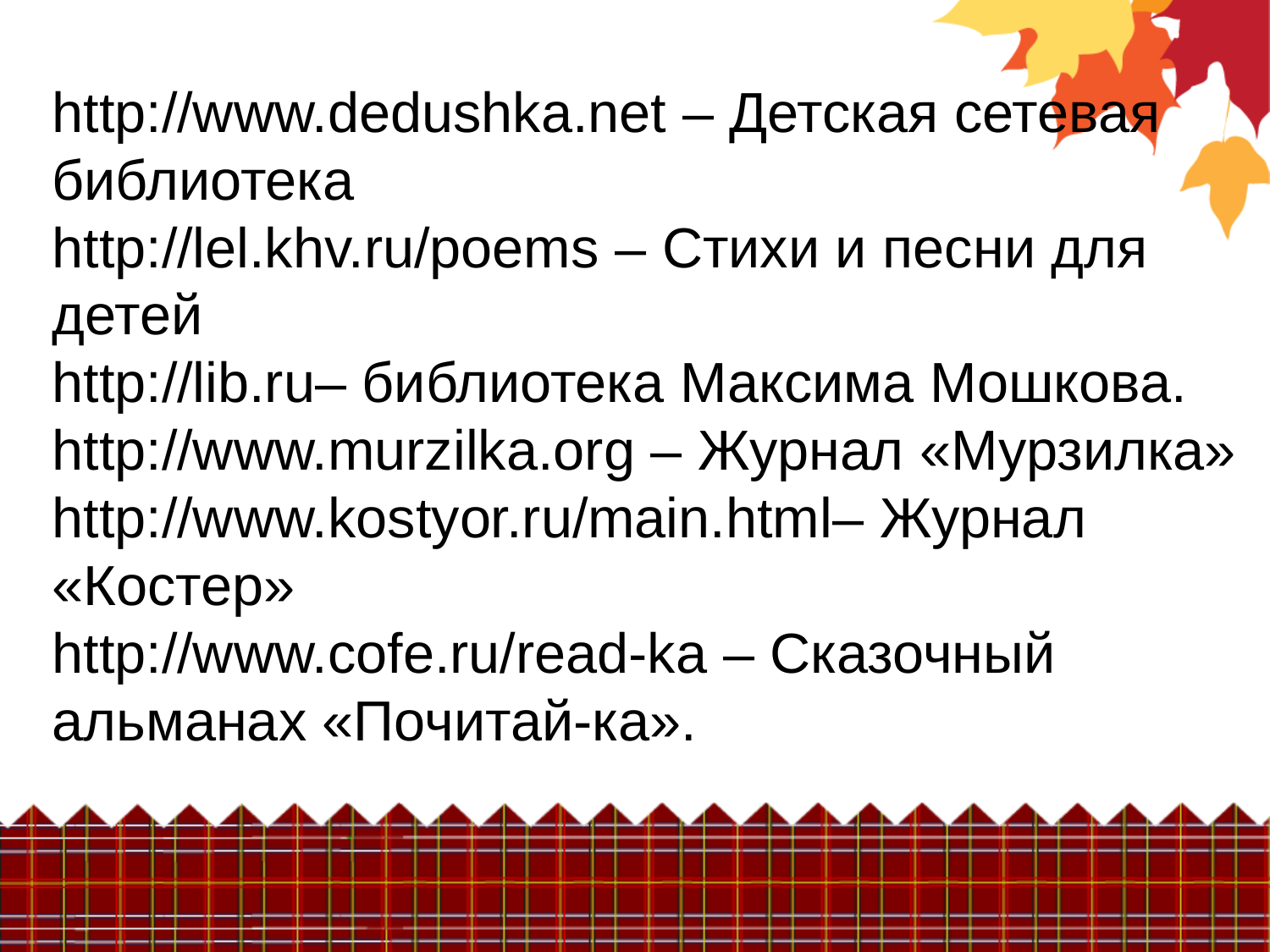

http://www.dedushka.net – Детская сетевая библиотека
http://lel.khv.ru/poems – Стихи и песни для детей
http://lib.ru– библиотека Максима Мошкова.
http://www.murzilka.org – Журнал «Мурзилка»
http://www.kostyor.ru/main.html– Журнал «Костер»
http://www.cofe.ru/read-ka – Сказочный альманах «Почитай-ка».